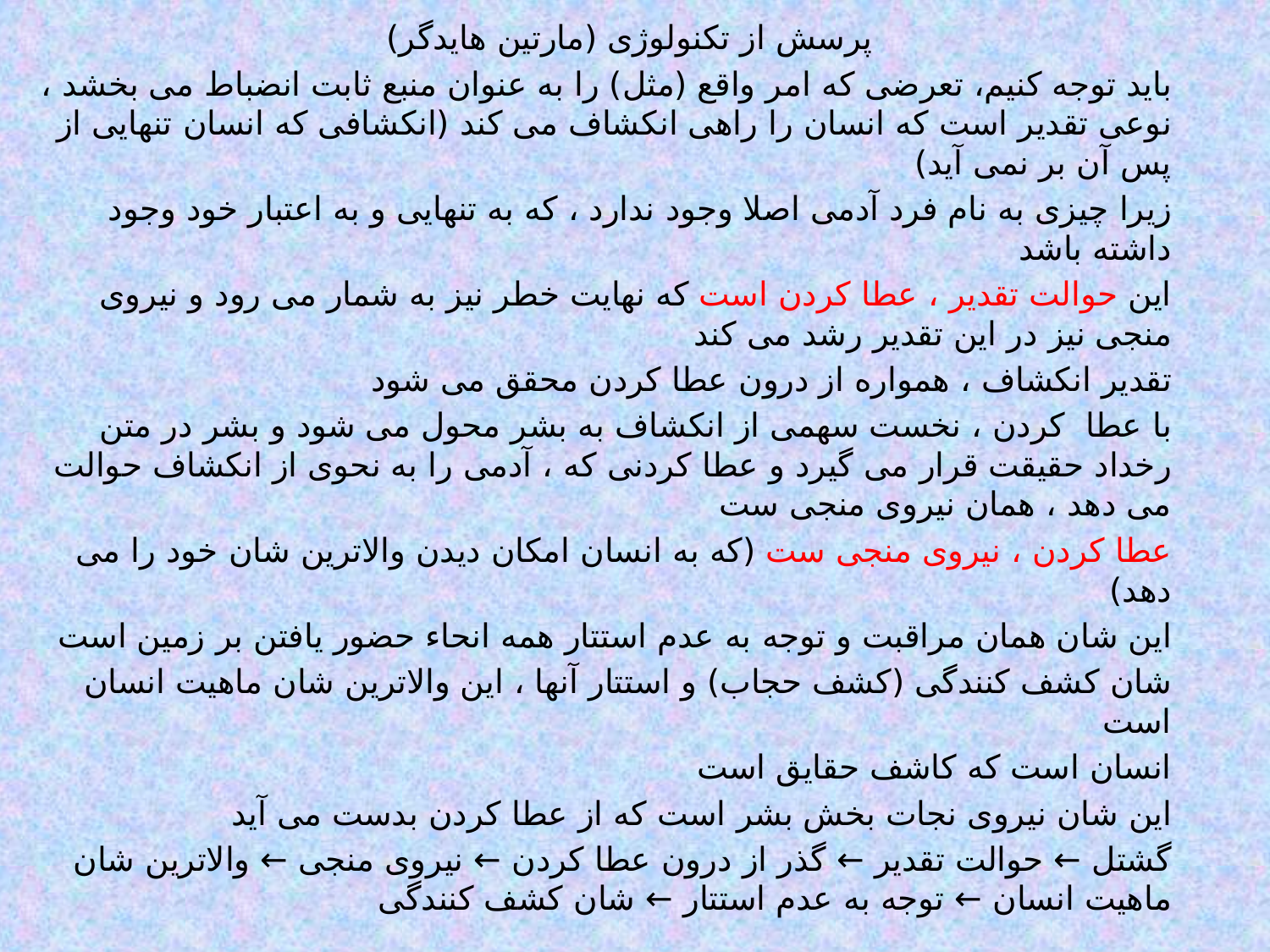

پرسش از تکنولوژی (مارتین هایدگر)
باید توجه کنیم، تعرضی که امر واقع (مثل) را به عنوان منبع ثابت انضباط می بخشد ، نوعی تقدیر است که انسان را راهی انکشاف می کند (انکشافی که انسان تنهایی از پس آن بر نمی آید)
زیرا چیزی به نام فرد آدمی اصلا وجود ندارد ، که به تنهایی و به اعتبار خود وجود داشته باشد
این حوالت تقدیر ، عطا کردن است که نهایت خطر نیز به شمار می رود و نیروی منجی نیز در این تقدیر رشد می کند
تقدیر انکشاف ، همواره از درون عطا کردن محقق می شود
با عطا  کردن ، نخست سهمی از انکشاف به بشر محول می شود و بشر در متن رخداد حقیقت قرار می گیرد و عطا کردنی که ، آدمی را به نحوی از انکشاف حوالت می دهد ، همان نیروی منجی ست
عطا کردن ، نیروی منجی ست (که به انسان امکان دیدن والاترین شان خود را می دهد)
این شان همان مراقبت و توجه به عدم استتار همه انحاء حضور یافتن بر زمین است
شان کشف کنندگی (کشف حجاب) و استتار آنها ، این والاترین شان ماهیت انسان است
انسان است که کاشف حقایق است
این شان نیروی نجات بخش بشر است که از عطا کردن بدست می آید
گشتل ← حوالت تقدیر ← گذر از درون عطا کردن ← نیروی منجی ← والاترین شان ماهیت انسان ← توجه به عدم استتار ← شان کشف کنندگی